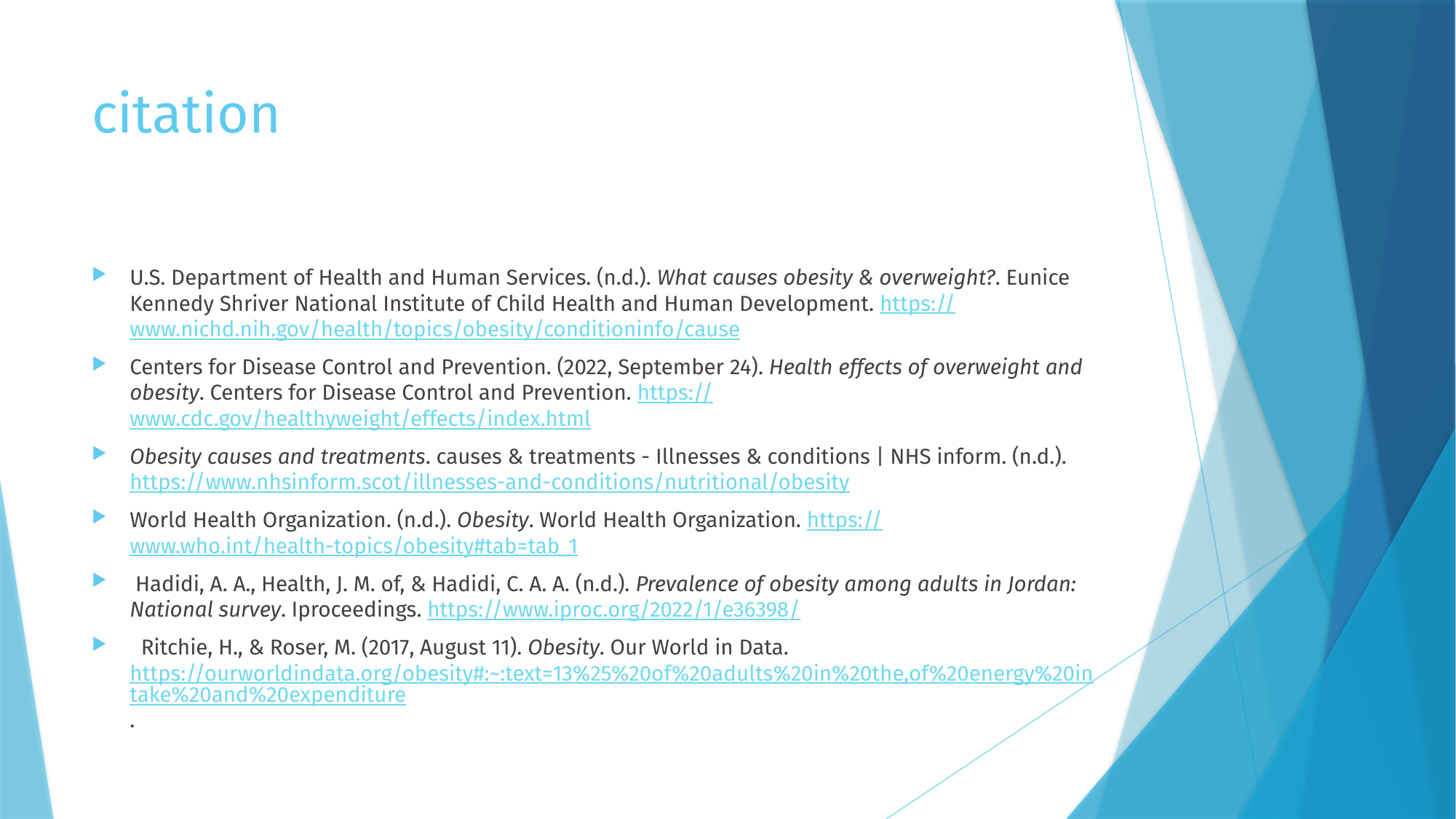

# citation
U.S. Department of Health and Human Services. (n.d.). What causes obesity & overweight?. Eunice Kennedy Shriver National Institute of Child Health and Human Development. https://www.nichd.nih.gov/health/topics/obesity/conditioninfo/cause
Centers for Disease Control and Prevention. (2022, September 24). Health effects of overweight and obesity. Centers for Disease Control and Prevention. https://www.cdc.gov/healthyweight/effects/index.html
Obesity causes and treatments. causes & treatments - Illnesses & conditions | NHS inform. (n.d.). https://www.nhsinform.scot/illnesses-and-conditions/nutritional/obesity
World Health Organization. (n.d.). Obesity. World Health Organization. https://www.who.int/health-topics/obesity#tab=tab_1
 Hadidi, A. A., Health, J. M. of, & Hadidi, C. A. A. (n.d.). Prevalence of obesity among adults in Jordan: National survey. Iproceedings. https://www.iproc.org/2022/1/e36398/
  Ritchie, H., & Roser, M. (2017, August 11). Obesity. Our World in Data. https://ourworldindata.org/obesity#:~:text=13%25%20of%20adults%20in%20the,of%20energy%20intake%20and%20expenditure.